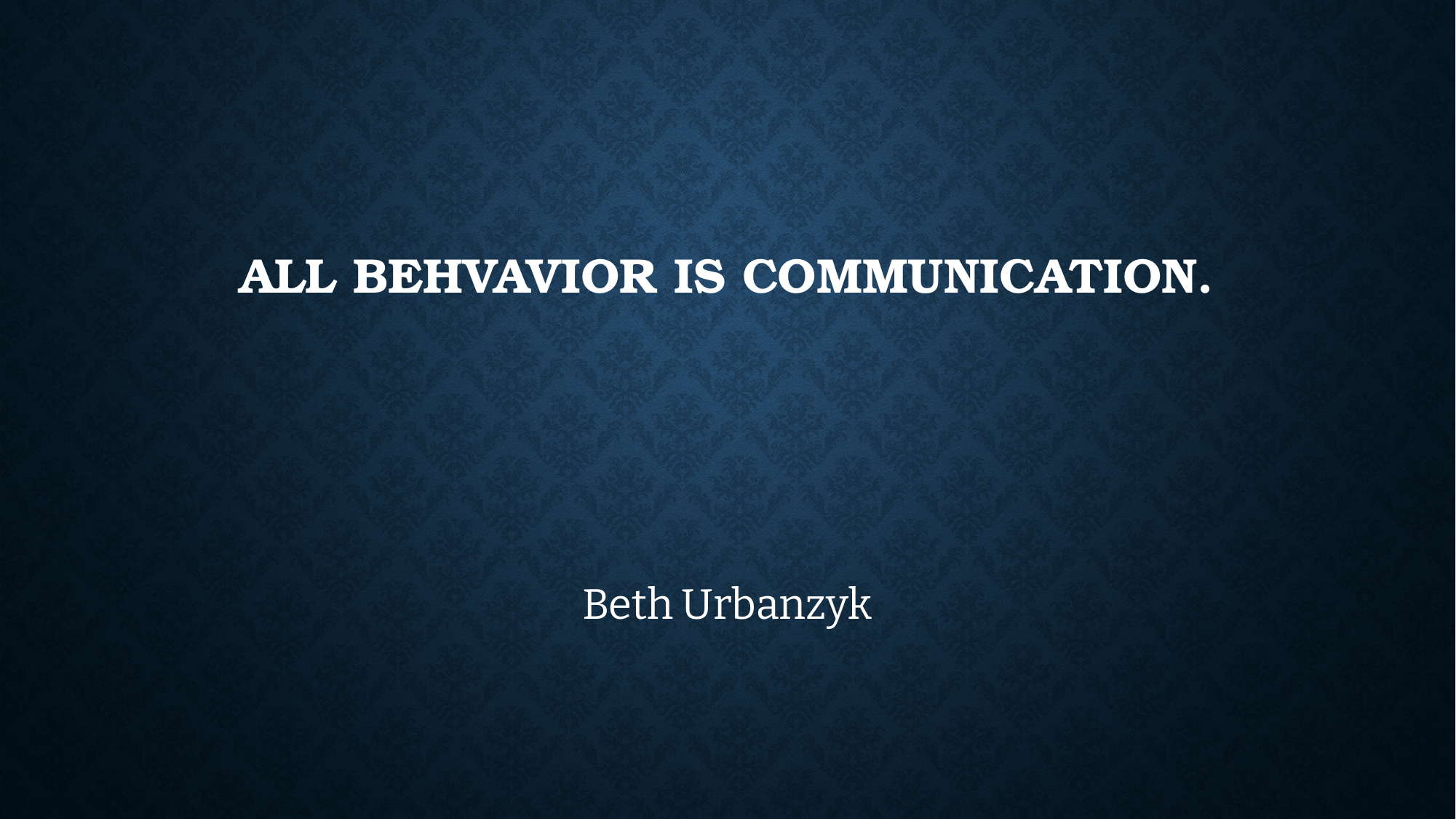

# All Behvavior is Communication.
Beth Urbanzyk